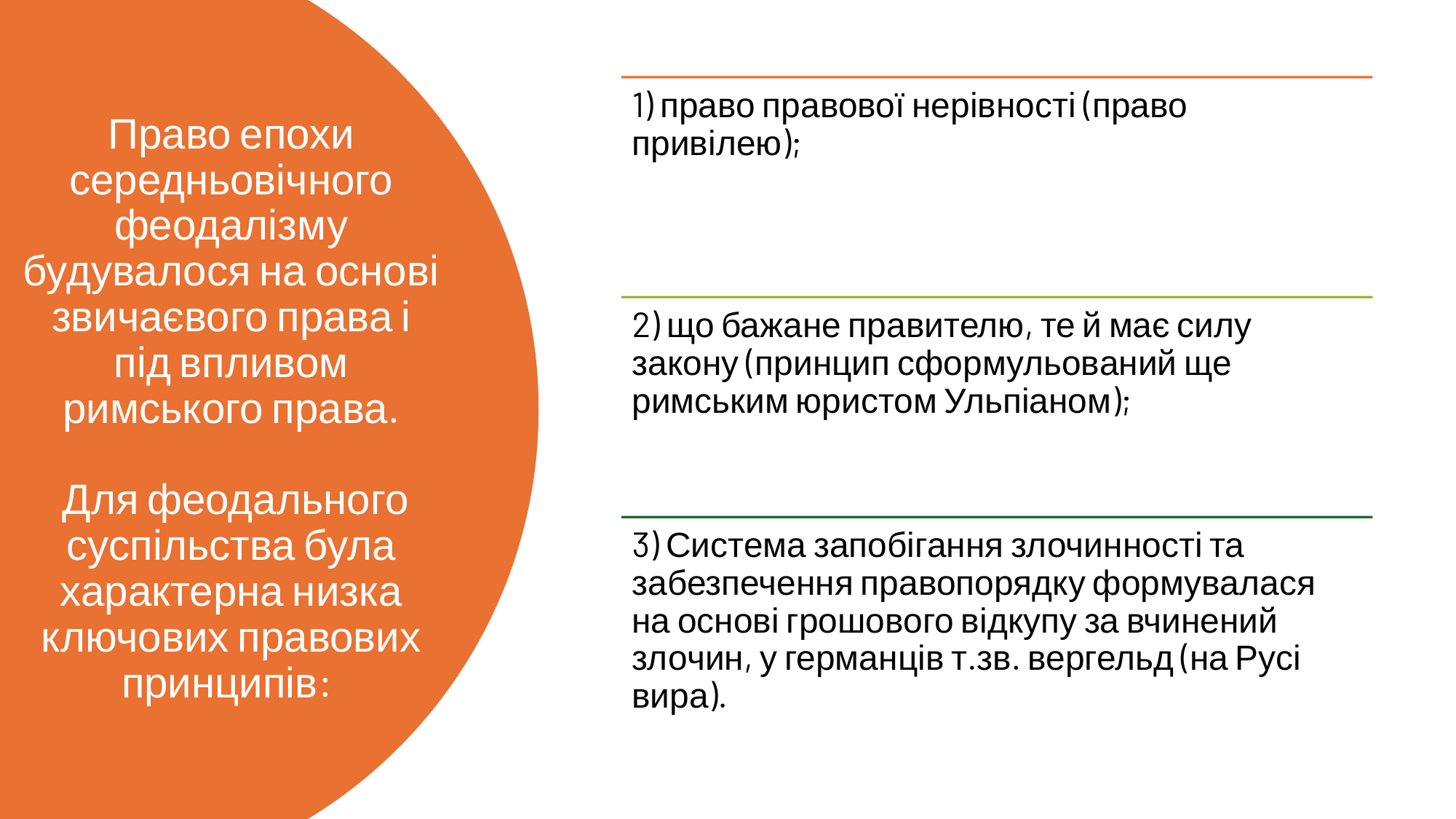

1) право правової нерівності (право привілею);
2) що бажане правителю, те й має силу закону (принцип сформульований ще римським юристом Ульпіаном);
3) Система запобігання злочинності та забезпечення правопорядку формувалася на основі грошового відкупу за вчинений злочин, у германців т.зв. вергельд (на Русі вира).
# Право епохи середньовічного феодалізму будувалося на основі звичаєвого права і під впливом римського права. Для феодального суспільства була характерна низка ключових правових принципів: